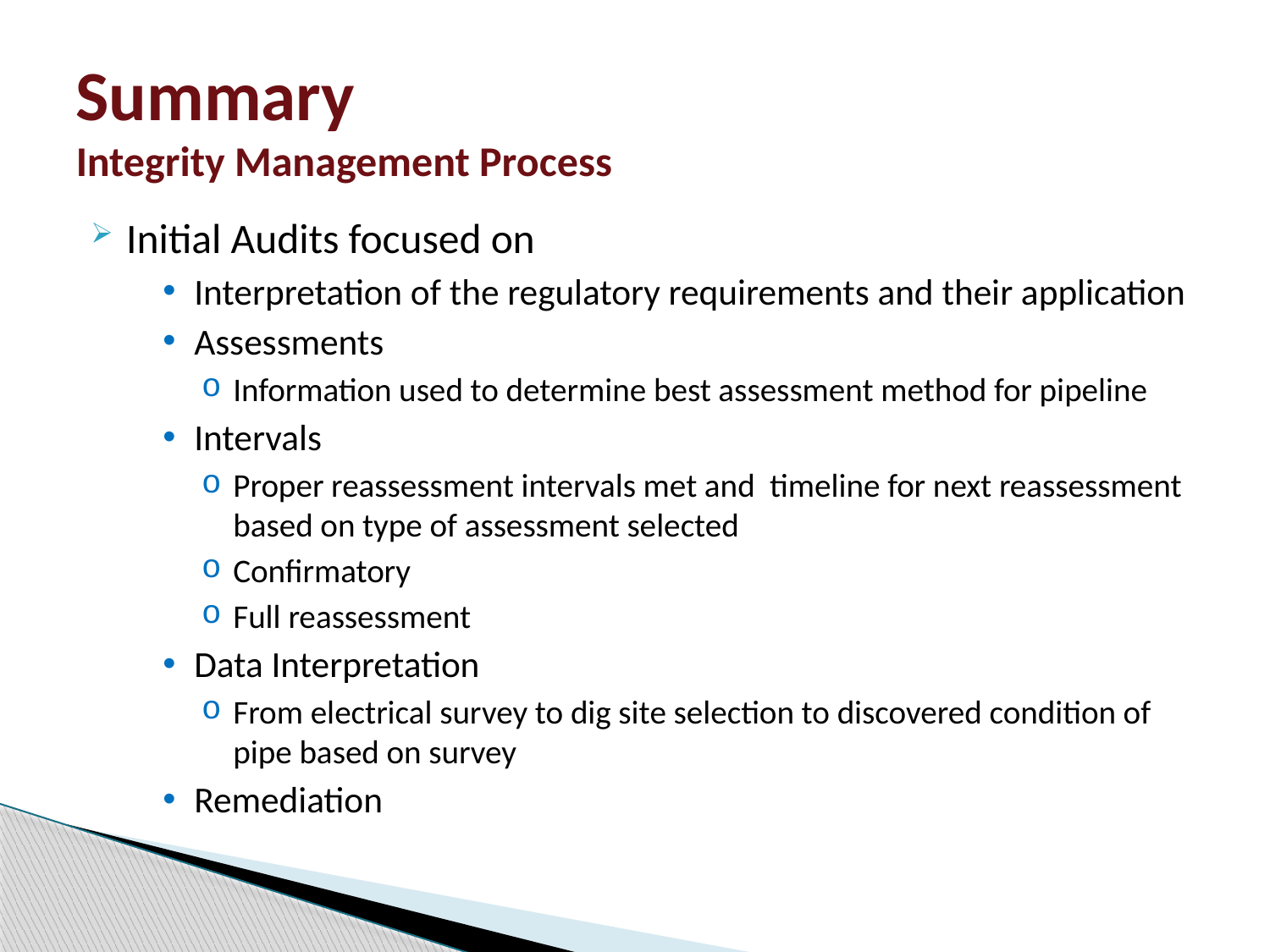

# Summary Integrity Management Process
Initial Audits focused on
Interpretation of the regulatory requirements and their application
Assessments
Information used to determine best assessment method for pipeline
Intervals
Proper reassessment intervals met and  timeline for next reassessment based on type of assessment selected
Confirmatory
Full reassessment
Data Interpretation
From electrical survey to dig site selection to discovered condition of pipe based on survey
Remediation